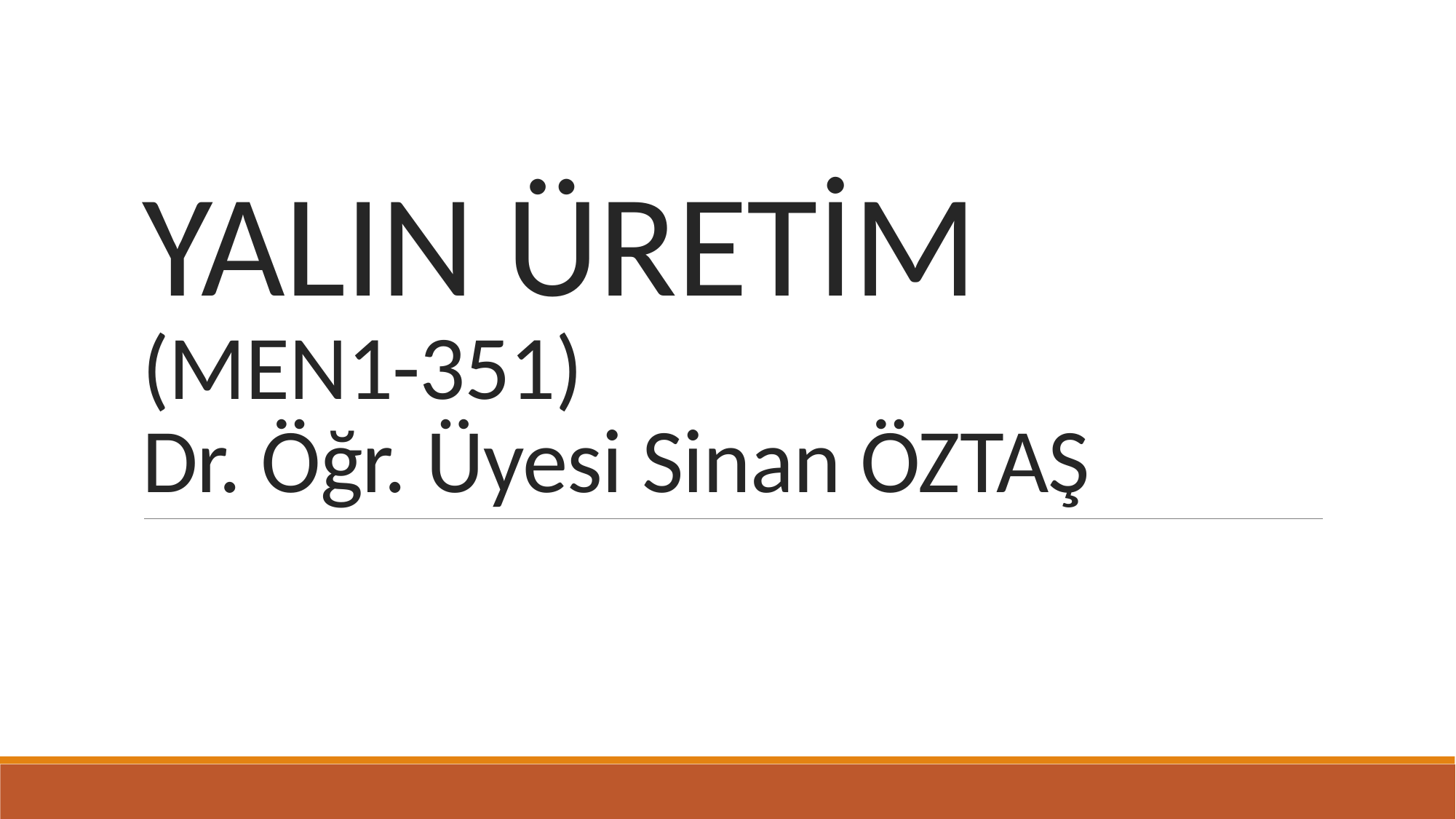

# YALIN ÜRETİM (MEN1-351) Dr. Öğr. Üyesi Sinan ÖZTAŞ